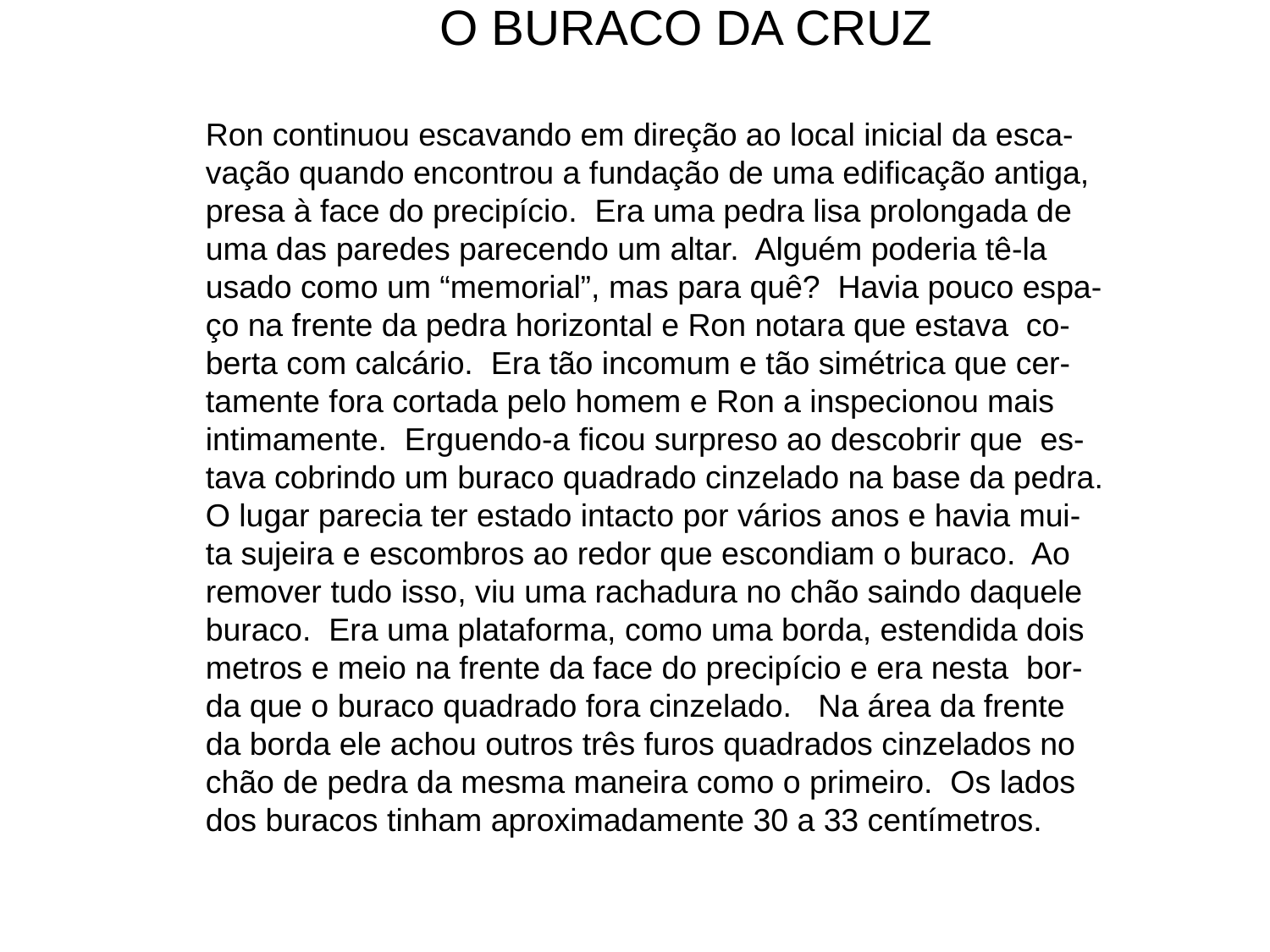

O BURACO DA CRUZ

Ron continuou escavando em direção ao local inicial da esca-
vação quando encontrou a fundação de uma edificação antiga,
presa à face do precipício.  Era uma pedra lisa prolongada de
uma das paredes parecendo um altar.  Alguém poderia tê-la
usado como um “memorial”, mas para quê?  Havia pouco espa-
ço na frente da pedra horizontal e Ron notara que estava  co-
berta com calcário.  Era tão incomum e tão simétrica que cer-
tamente fora cortada pelo homem e Ron a inspecionou mais
intimamente.  Erguendo-a ficou surpreso ao descobrir que  es-
tava cobrindo um buraco quadrado cinzelado na base da pedra.
O lugar parecia ter estado intacto por vários anos e havia mui-
ta sujeira e escombros ao redor que escondiam o buraco.  Ao
remover tudo isso, viu uma rachadura no chão saindo daquele
buraco.  Era uma plataforma, como uma borda, estendida dois
metros e meio na frente da face do precipício e era nesta  bor-
da que o buraco quadrado fora cinzelado.   Na área da frente
da borda ele achou outros três furos quadrados cinzelados no
chão de pedra da mesma maneira como o primeiro.  Os lados
dos buracos tinham aproximadamente 30 a 33 centímetros.